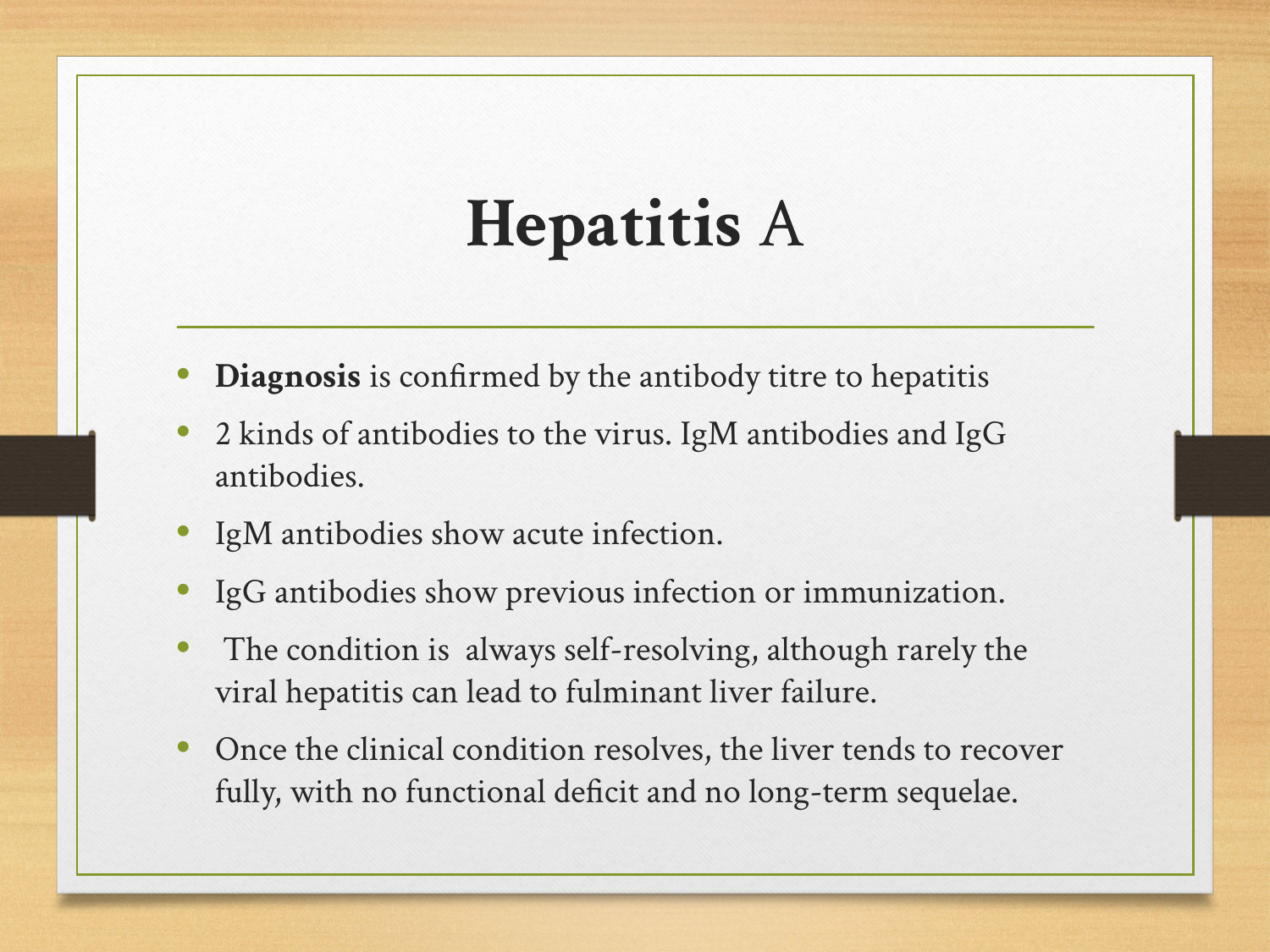

# Hepatitis A
Diagnosis is confirmed by the antibody titre to hepatitis
2 kinds of antibodies to the virus. IgM antibodies and IgG antibodies.
IgM antibodies show acute infection.
IgG antibodies show previous infection or immunization.
 The condition is  always self-resolving, although rarely the viral hepatitis can lead to fulminant liver failure.
Once the clinical condition resolves, the liver tends to recover fully, with no functional deficit and no long-term sequelae.